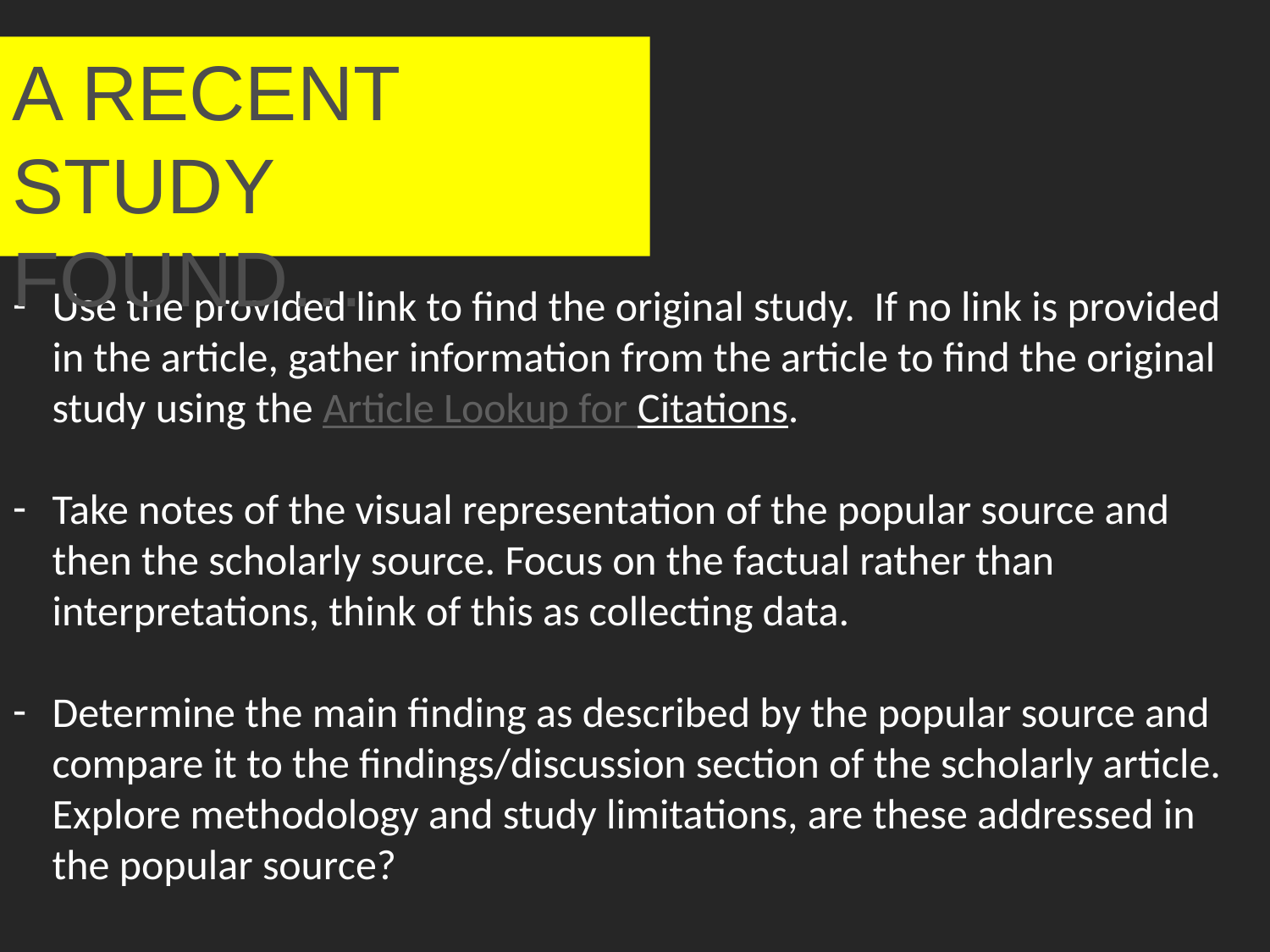

# A RECENT STUDY FOUND…
Use the provided link to find the original study.  If no link is provided in the article, gather information from the article to find the original study using the Article Lookup for Citations.
Take notes of the visual representation of the popular source and then the scholarly source. Focus on the factual rather than interpretations, think of this as collecting data.
Determine the main finding as described by the popular source and compare it to the findings/discussion section of the scholarly article.  Explore methodology and study limitations, are these addressed in the popular source?